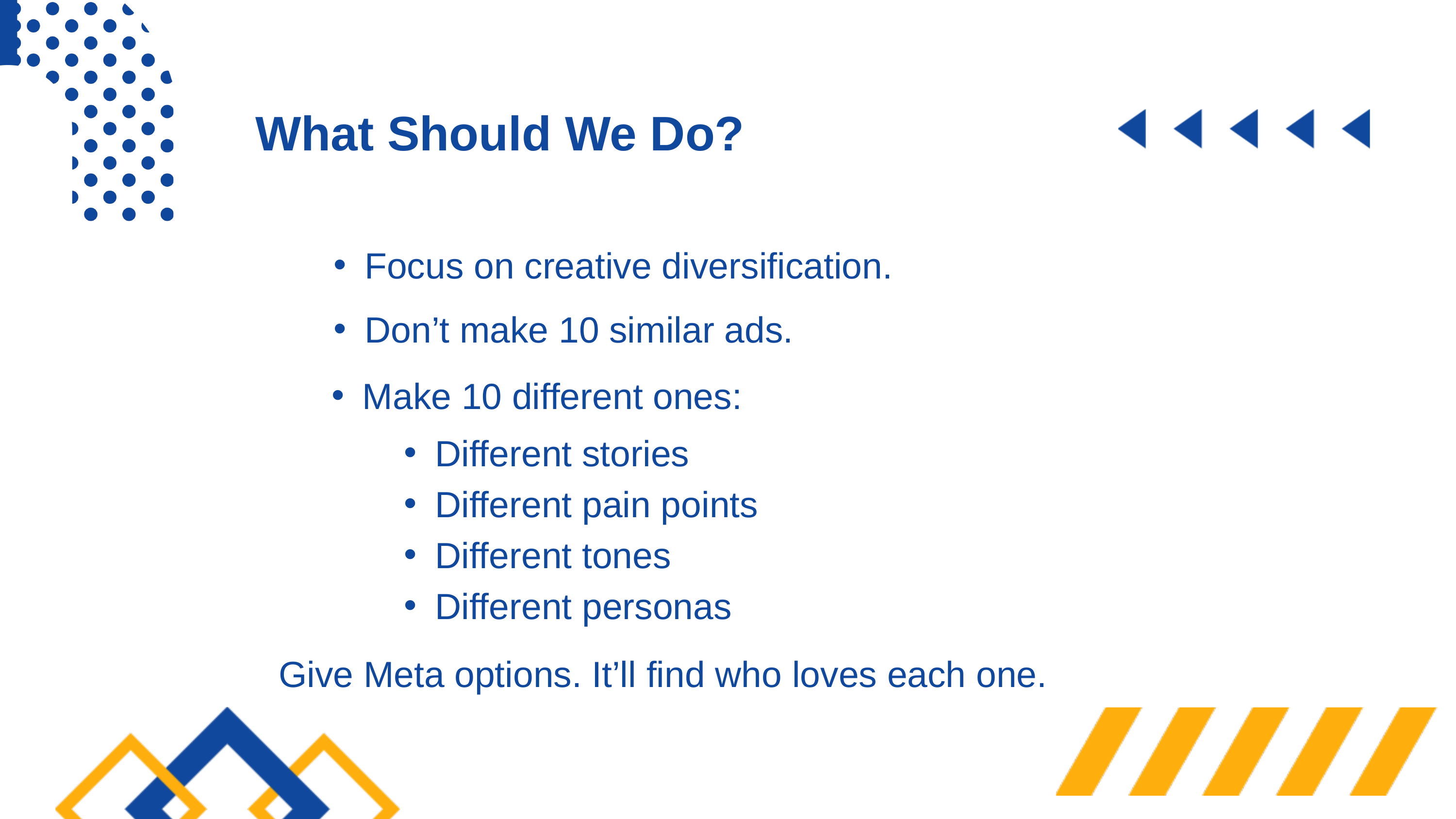

What Should We Do?

Focus on creative diversification.
Don’t make 10 similar ads.
Make 10 different ones:
Different stories
Different pain points
Different tones
Different personas
Give Meta options. It’ll find who loves each one.